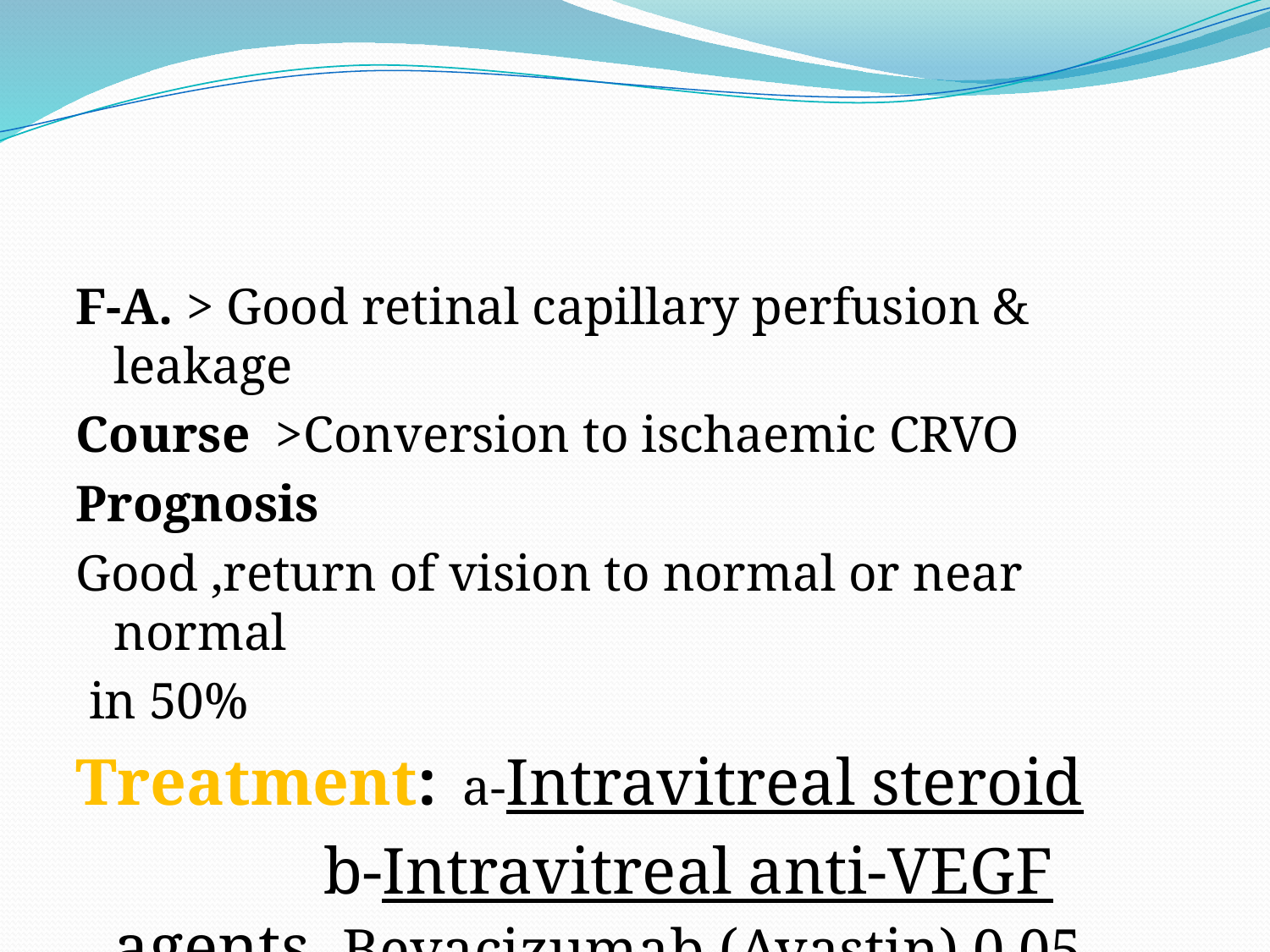

#
F-A. > Good retinal capillary perfusion & leakage
Course  >Conversion to ischaemic CRVO
Prognosis
Good ,return of vision to normal or near normal
 in 50%
Treatment:  a-Intravitreal steroid
               b-Intravitreal anti-VEGF agents. Bevacizumab (Avastin) 0.05 mL/1.25 mg) in a regimen of 2–3 injections.